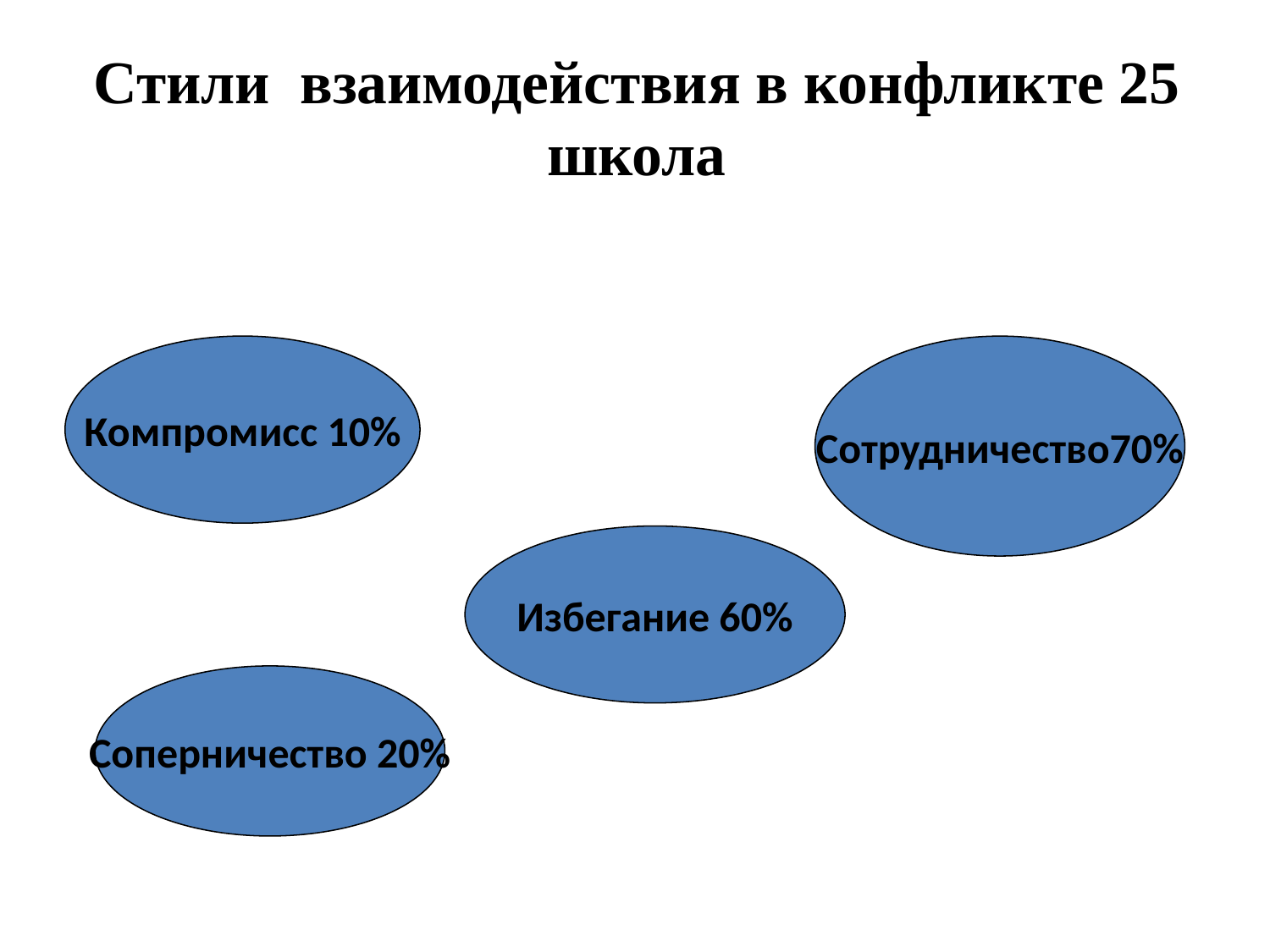

# Стили  взаимодействия в конфликте 25 школа
Сотрудничество70%
Компромисс 10%
Избегание 60%
Соперничество 20%